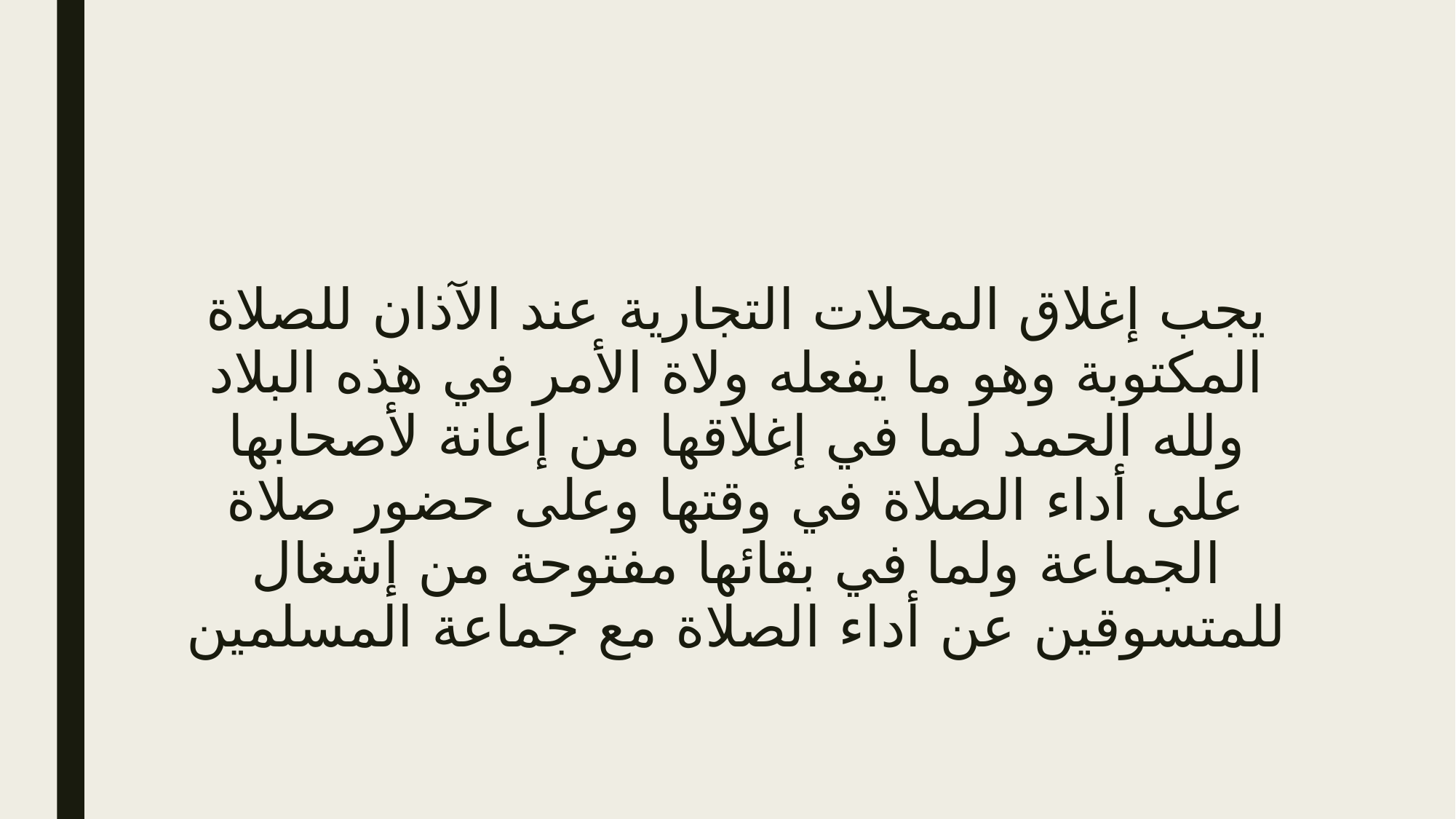

#
يجب إغلاق المحلات التجارية عند الآذان للصلاة المكتوبة وهو ما يفعله ولاة الأمر في هذه البلاد ولله الحمد لما في إغلاقها من إعانة لأصحابها على أداء الصلاة في وقتها وعلى حضور صلاة الجماعة ولما في بقائها مفتوحة من إشغال للمتسوقين عن أداء الصلاة مع جماعة المسلمين